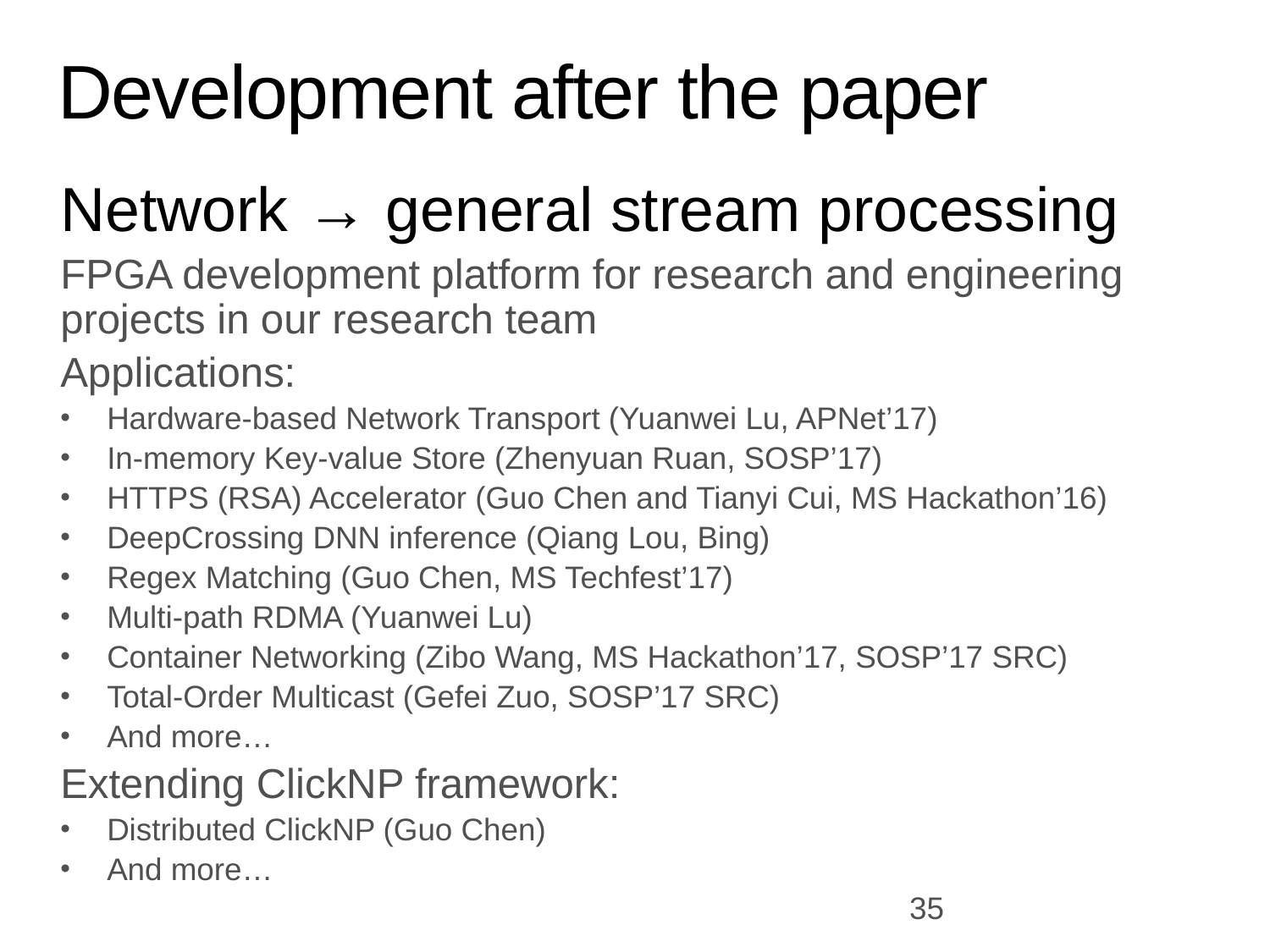

# Development after the paper
Network → general stream processing
FPGA development platform for research and engineering projects in our research team
Applications:
Hardware-based Network Transport (Yuanwei Lu, APNet’17)
In-memory Key-value Store (Zhenyuan Ruan, SOSP’17)
HTTPS (RSA) Accelerator (Guo Chen and Tianyi Cui, MS Hackathon’16)
DeepCrossing DNN inference (Qiang Lou, Bing)
Regex Matching (Guo Chen, MS Techfest’17)
Multi-path RDMA (Yuanwei Lu)
Container Networking (Zibo Wang, MS Hackathon’17, SOSP’17 SRC)
Total-Order Multicast (Gefei Zuo, SOSP’17 SRC)
And more…
Extending ClickNP framework:
Distributed ClickNP (Guo Chen)
And more…
35